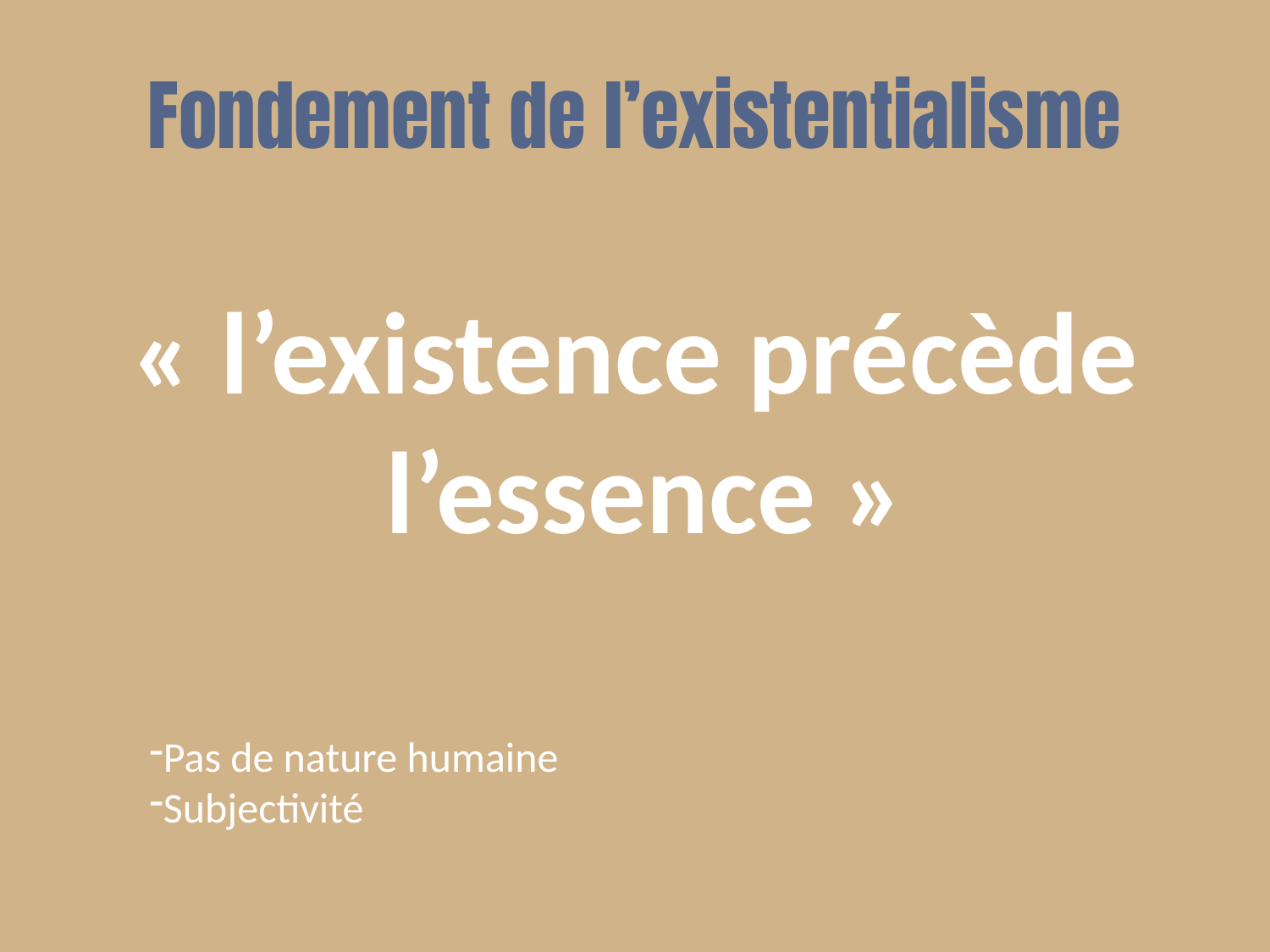

# Fondement de l’existentialisme
« l’existence précède l’essence »

Pas de nature humaine
Subjectivité